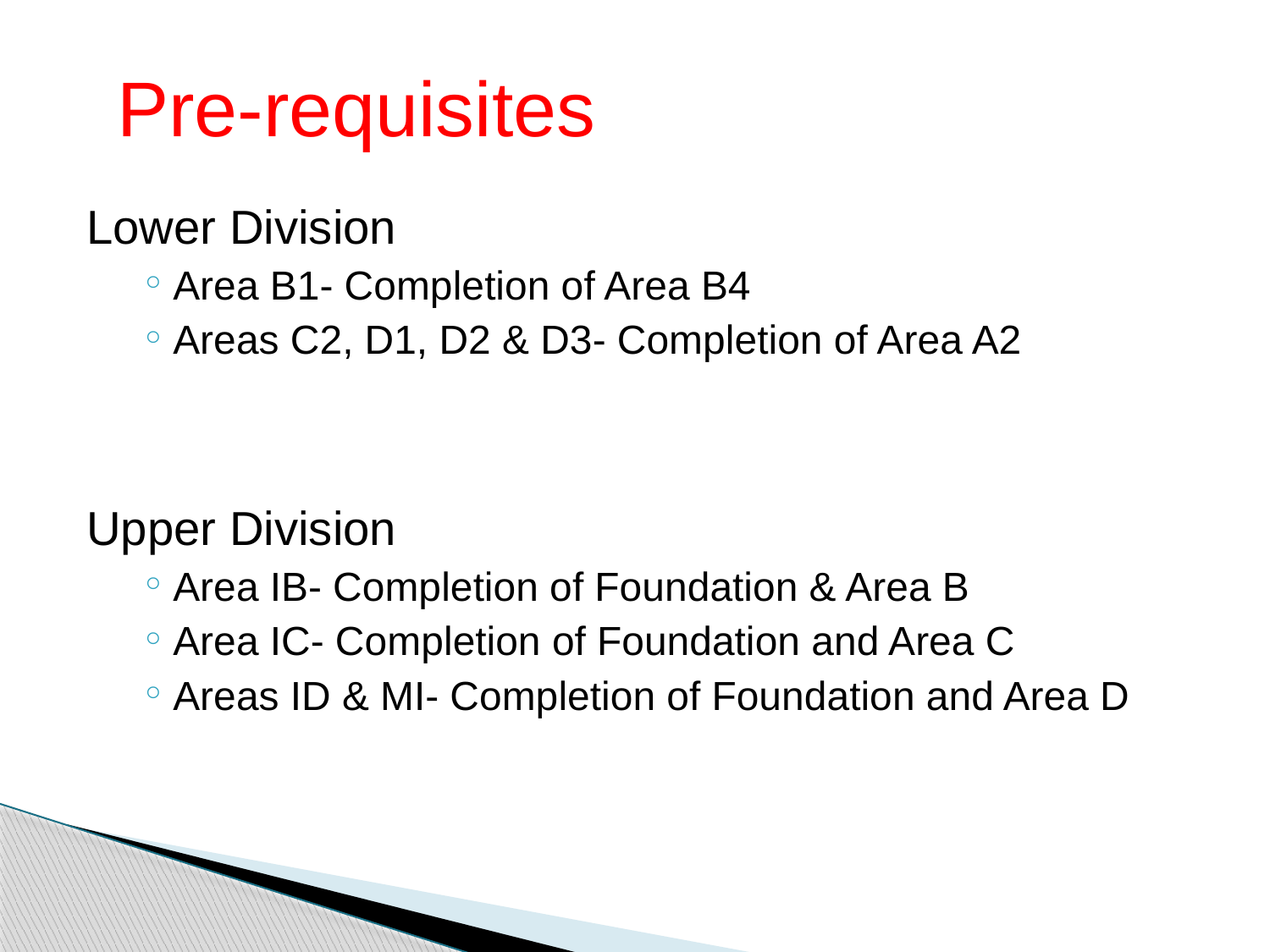

Pre-requisites
Lower Division
Area B1- Completion of Area B4
Areas C2, D1, D2 & D3- Completion of Area A2

Upper Division
Area IB- Completion of Foundation & Area B
Area IC- Completion of Foundation and Area C
Areas ID & MI- Completion of Foundation and Area D